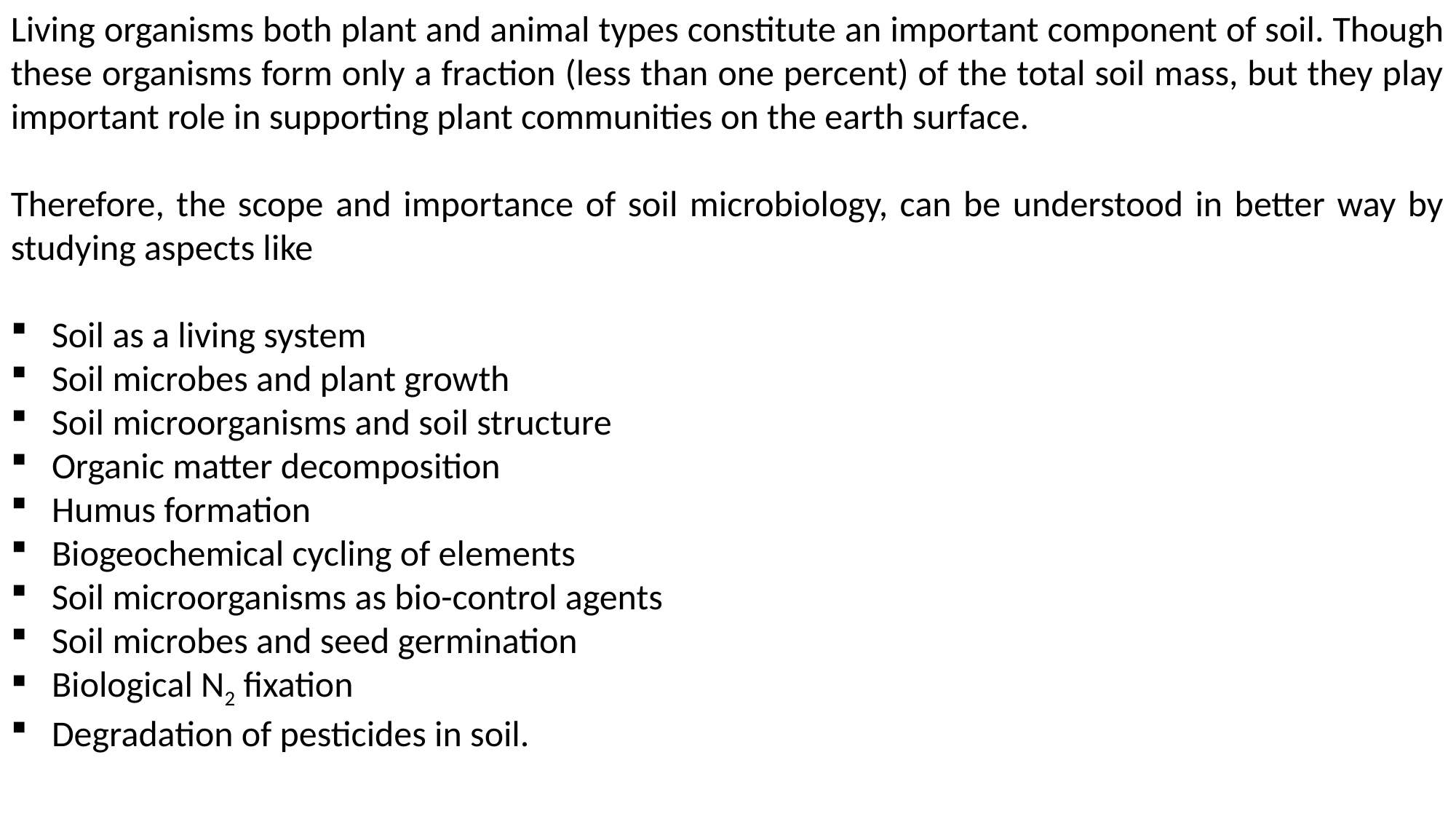

Living organisms both plant and animal types constitute an important component of soil. Though these organisms form only a fraction (less than one percent) of the total soil mass, but they play important role in supporting plant communities on the earth surface.

Therefore, the scope and importance of soil microbiology, can be understood in better way by studying aspects like

Soil as a living system
Soil microbes and plant growth
Soil microorganisms and soil structure
Organic matter decomposition
Humus formation
Biogeochemical cycling of elements
Soil microorganisms as bio-control agents
Soil microbes and seed germination
Biological N2 fixation
Degradation of pesticides in soil.